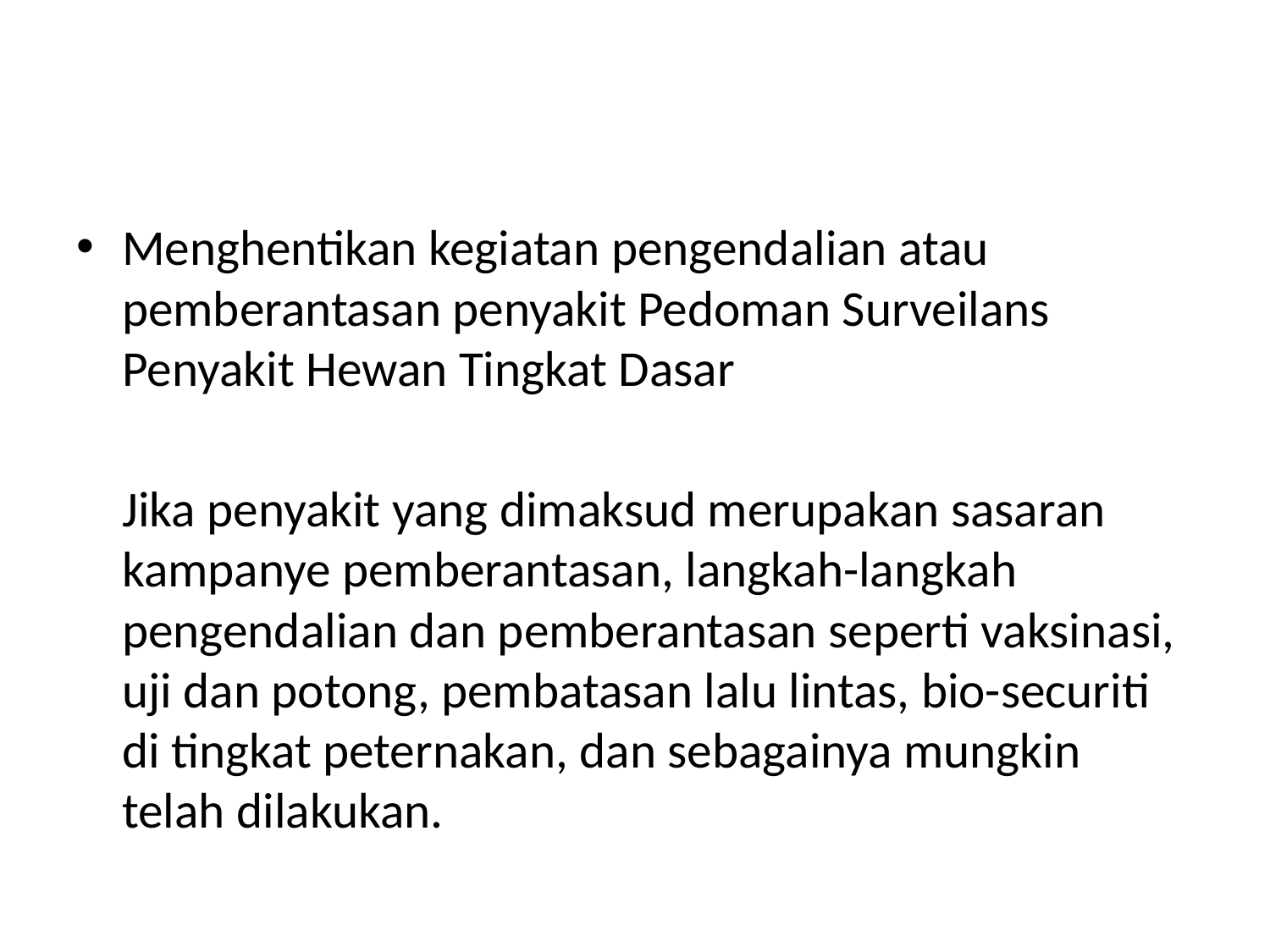

Menghentikan kegiatan pengendalian atau pemberantasan penyakit Pedoman Surveilans Penyakit Hewan Tingkat Dasar

	Jika penyakit yang dimaksud merupakan sasaran kampanye pemberantasan, langkah-langkah pengendalian dan pemberantasan seperti vaksinasi, uji dan potong, pembatasan lalu lintas, bio-securiti di tingkat peternakan, dan sebagainya mungkin telah dilakukan.